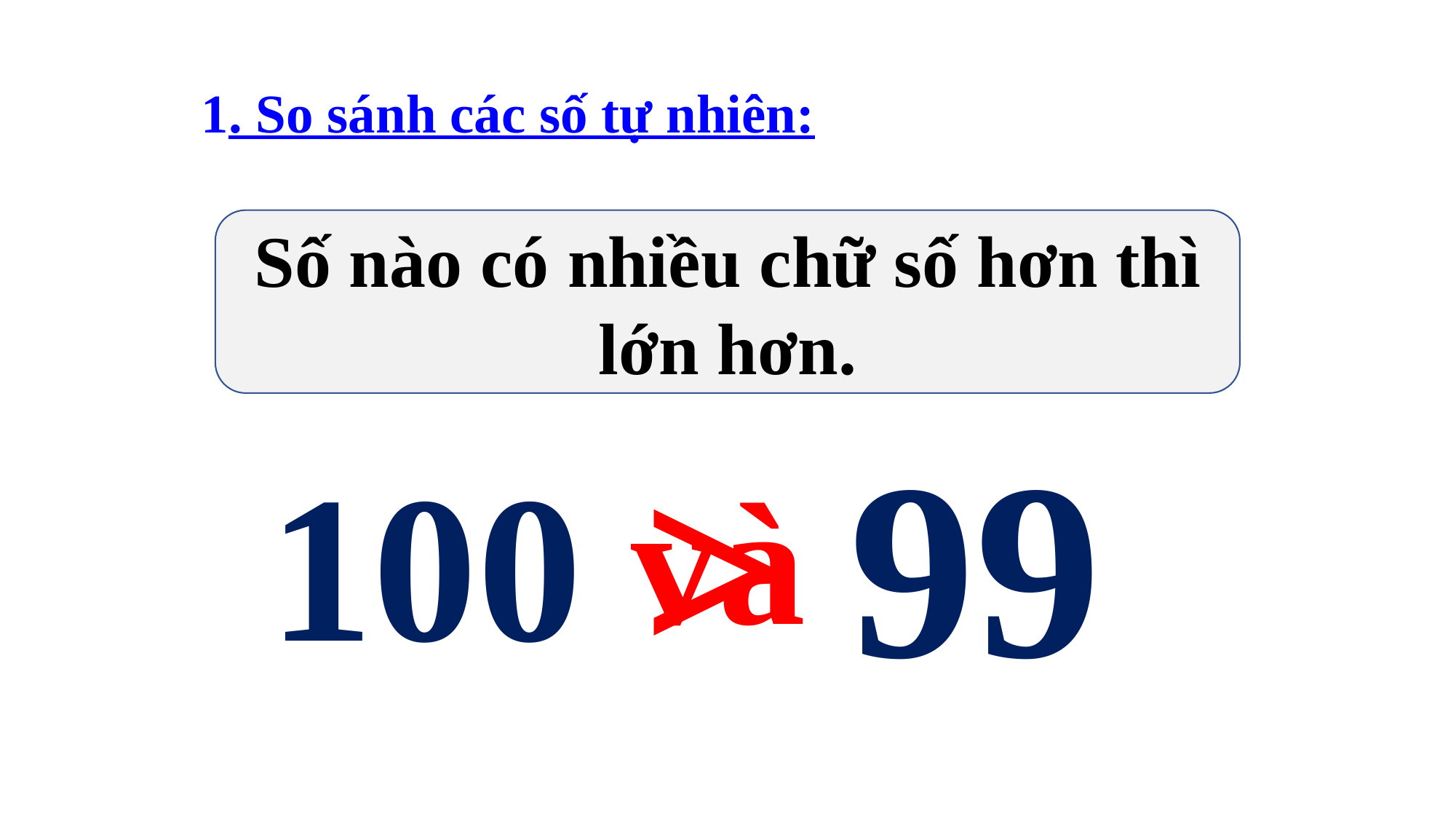

1. So sánh các số tự nhiên:
Số nào có nhiều chữ số hơn thì lớn hơn.
và
99
>
100